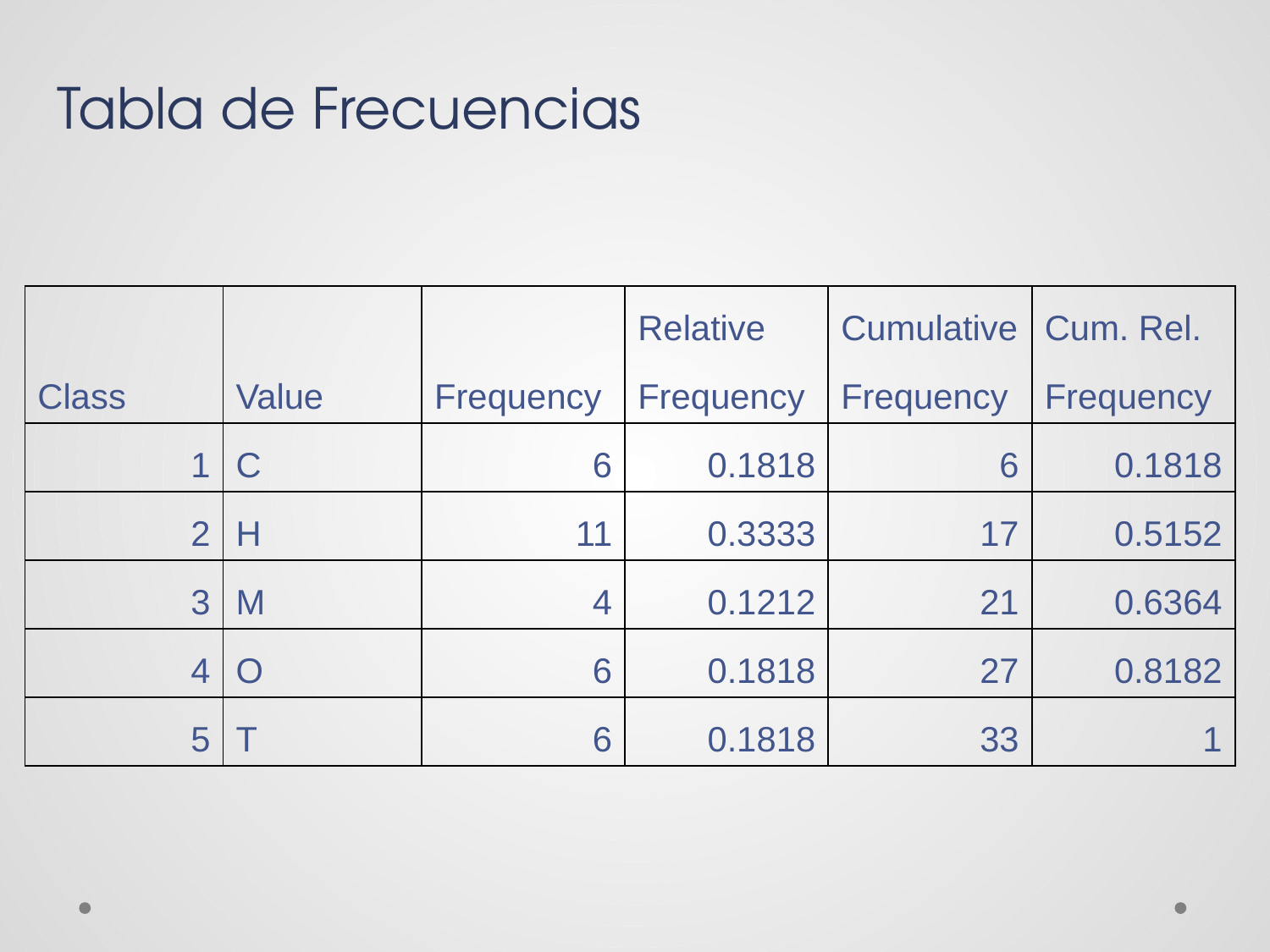

Tabla de Frecuencias
|  |  |  | Relative | Cumulative | Cum. Rel. |
| --- | --- | --- | --- | --- | --- |
| Class | Value | Frequency | Frequency | Frequency | Frequency |
| 1 | C | 6 | 0.1818 | 6 | 0.1818 |
| 2 | H | 11 | 0.3333 | 17 | 0.5152 |
| 3 | M | 4 | 0.1212 | 21 | 0.6364 |
| 4 | O | 6 | 0.1818 | 27 | 0.8182 |
| 5 | T | 6 | 0.1818 | 33 | 1 |